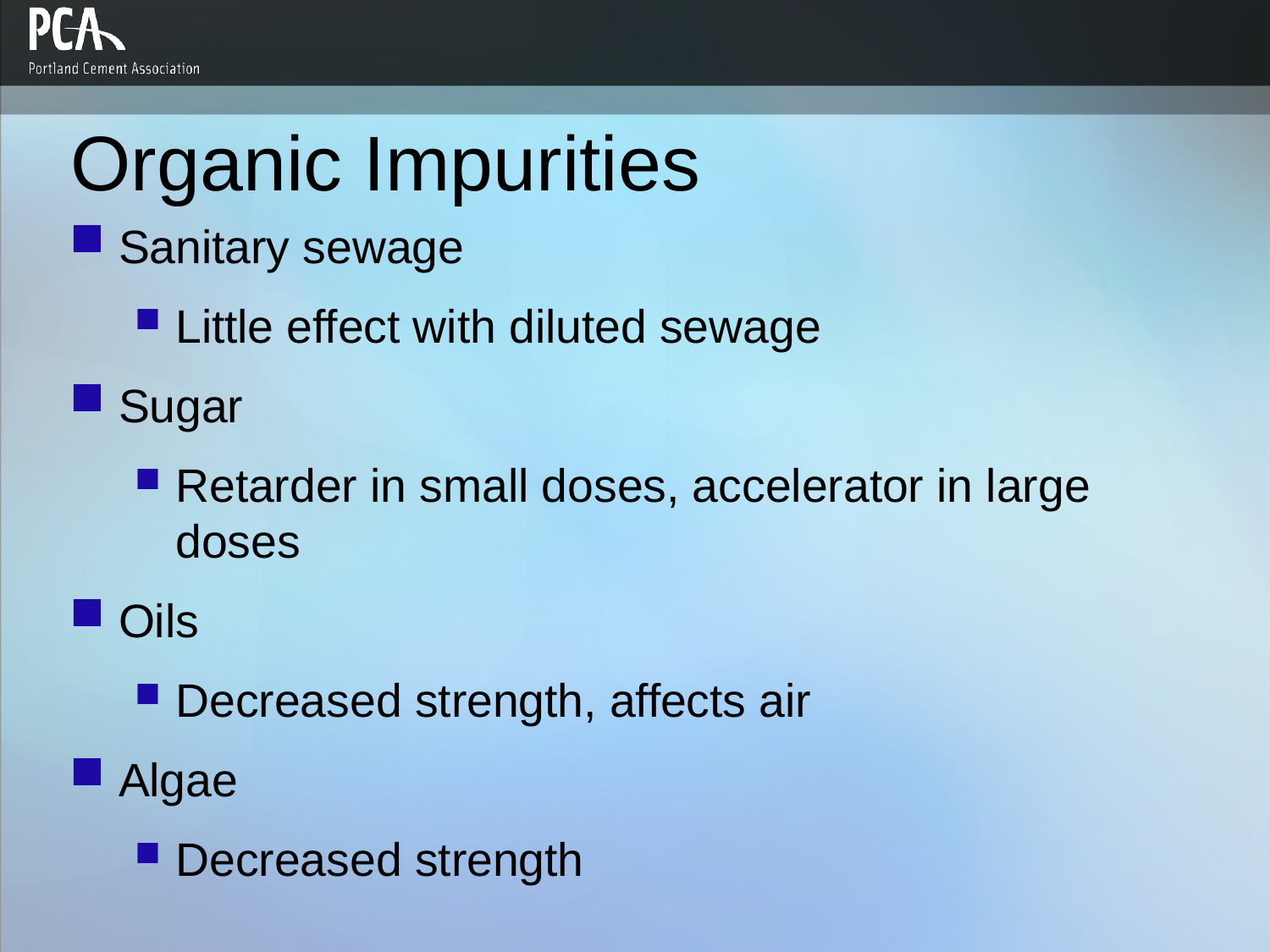

# Organic Impurities
Sanitary sewage
Little effect with diluted sewage
Sugar
Retarder in small doses, accelerator in large doses
Oils
Decreased strength, affects air
Algae
Decreased strength